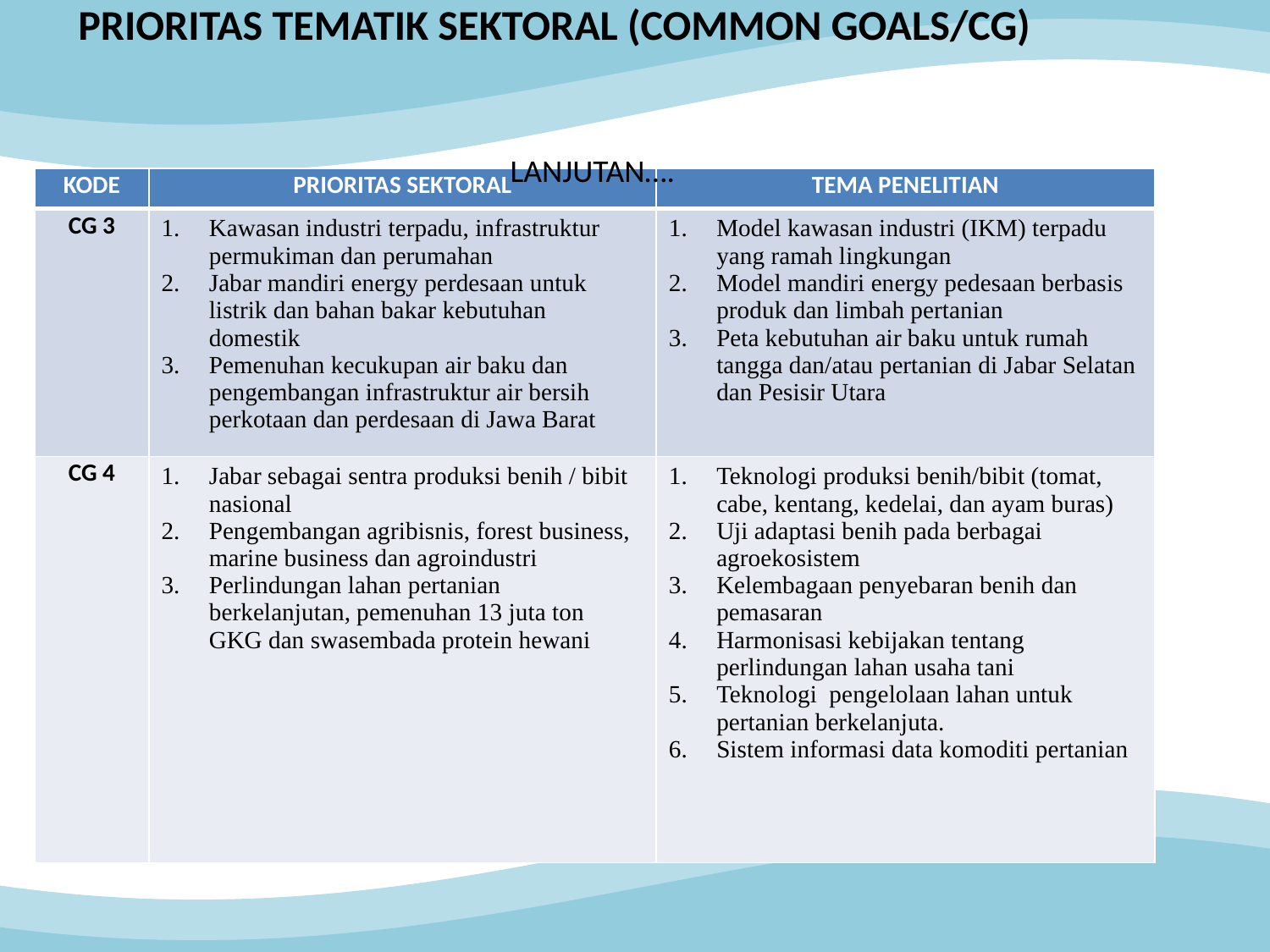

# PRIORITAS TEMATIK SEKTORAL (COMMON GOALS/CG) LANJUTAN….
| KODE | PRIORITAS SEKTORAL | TEMA PENELITIAN |
| --- | --- | --- |
| CG 3 | Kawasan industri terpadu, infrastruktur permukiman dan perumahan Jabar mandiri energy perdesaan untuk listrik dan bahan bakar kebutuhan domestik Pemenuhan kecukupan air baku dan pengembangan infrastruktur air bersih perkotaan dan perdesaan di Jawa Barat | Model kawasan industri (IKM) terpadu yang ramah lingkungan Model mandiri energy pedesaan berbasis produk dan limbah pertanian Peta kebutuhan air baku untuk rumah tangga dan/atau pertanian di Jabar Selatan dan Pesisir Utara |
| CG 4 | Jabar sebagai sentra produksi benih / bibit nasional Pengembangan agribisnis, forest business, marine business dan agroindustri Perlindungan lahan pertanian berkelanjutan, pemenuhan 13 juta ton GKG dan swasembada protein hewani | Teknologi produksi benih/bibit (tomat, cabe, kentang, kedelai, dan ayam buras) Uji adaptasi benih pada berbagai agroekosistem Kelembagaan penyebaran benih dan pemasaran Harmonisasi kebijakan tentang perlindungan lahan usaha tani Teknologi pengelolaan lahan untuk pertanian berkelanjuta. Sistem informasi data komoditi pertanian |